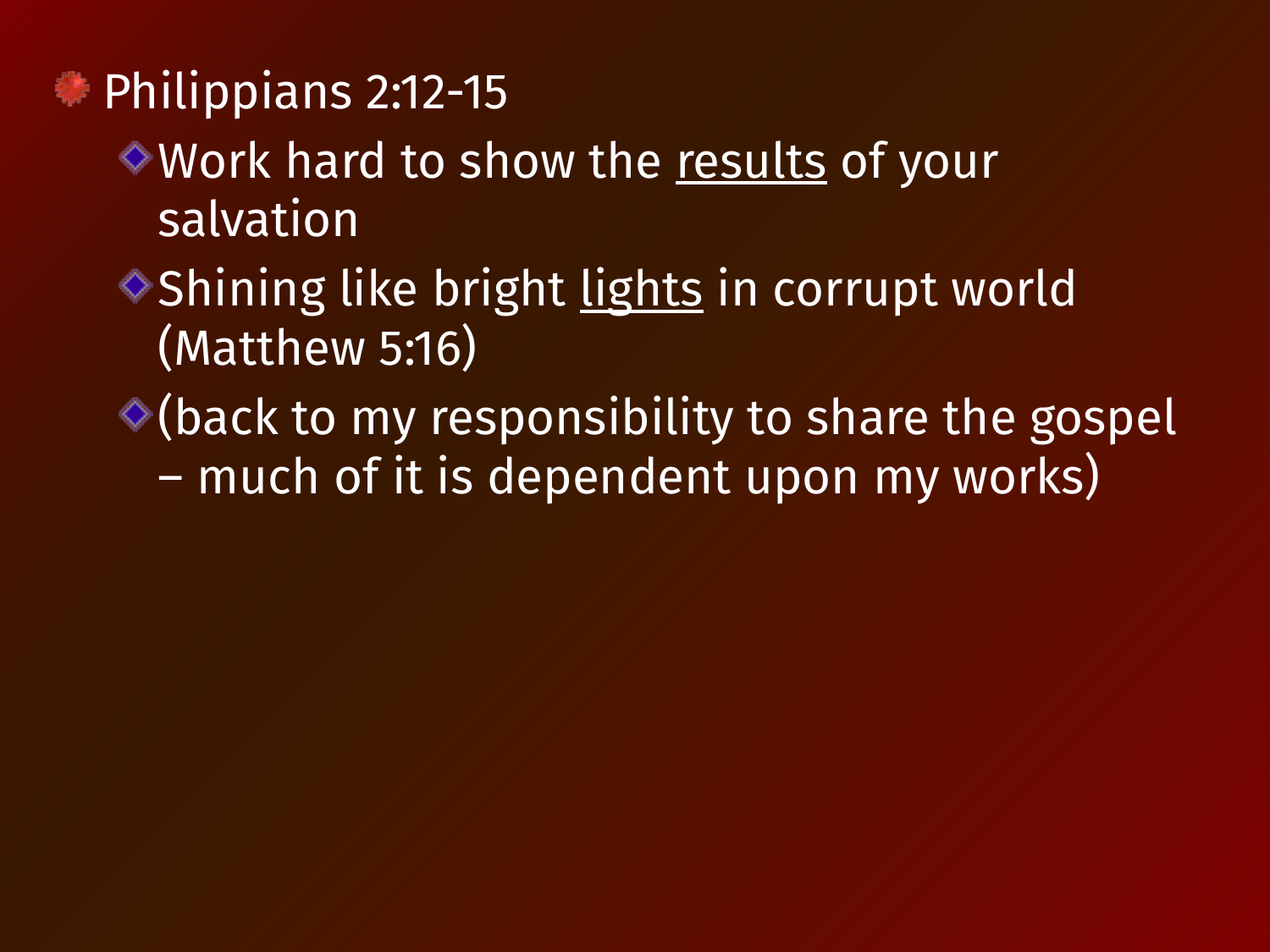

Philippians 2:12-15
Work hard to show the results of your salvation
Shining like bright lights in corrupt world (Matthew 5:16)
(back to my responsibility to share the gospel – much of it is dependent upon my works)